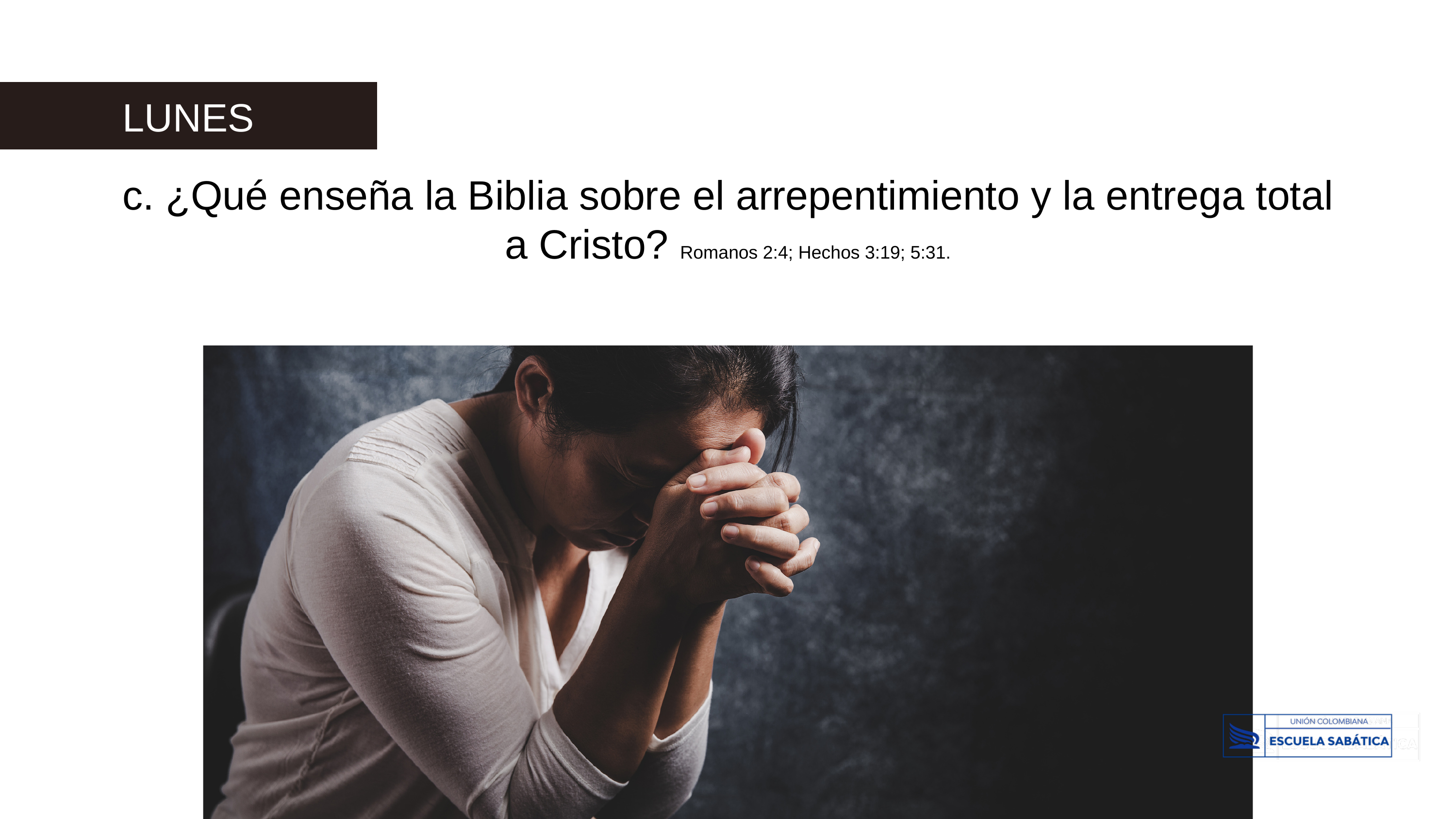

LUNES
c. ¿Qué enseña la Biblia sobre el arrepentimiento y la entrega total a Cristo? Romanos 2:4; Hechos 3:19; 5:31.